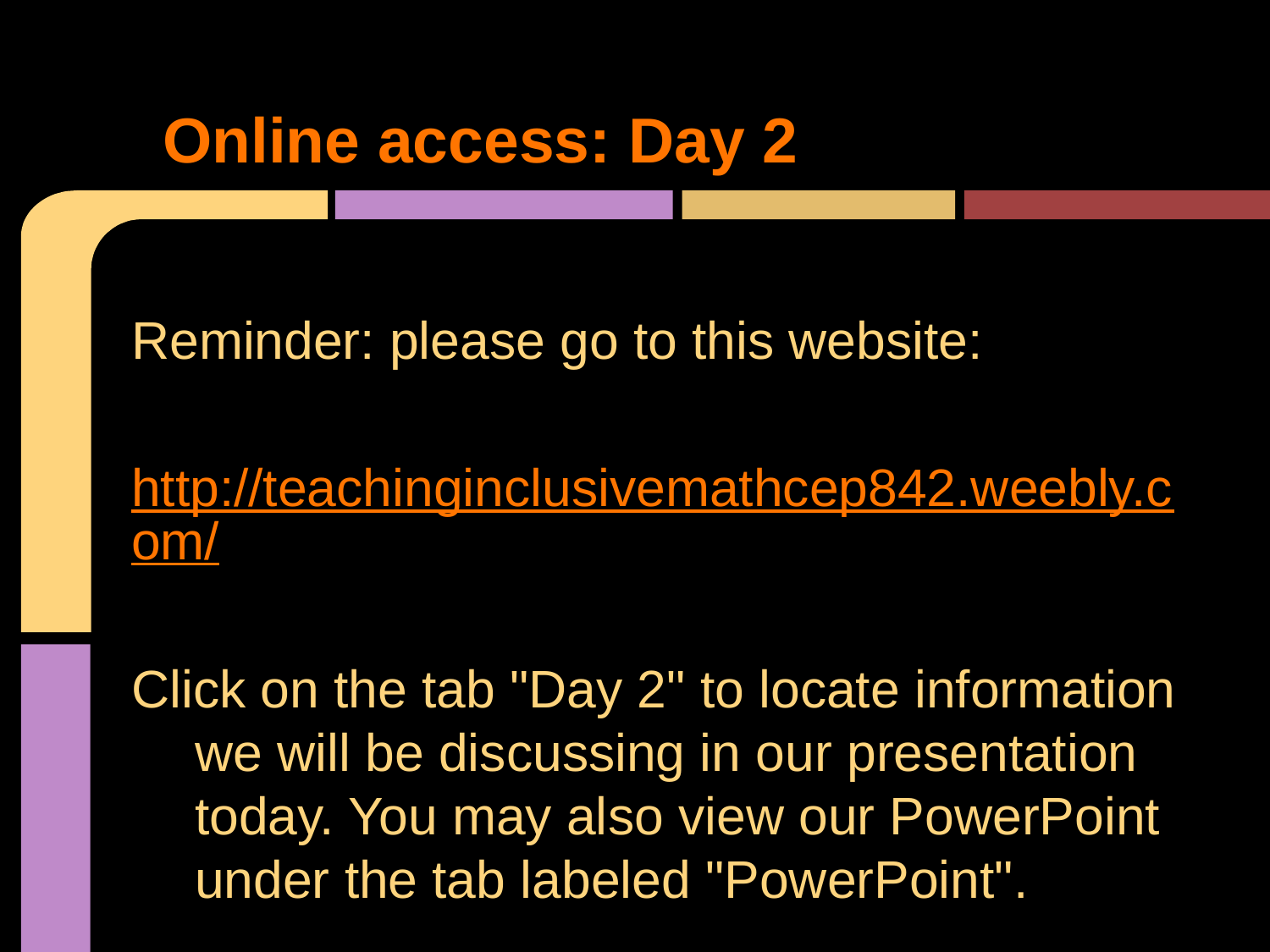

# Online access: Day 2

Reminder: please go to this website:

http://teachinginclusivemathcep842.weebly.com/

Click on the tab "Day 2" to locate information we will be discussing in our presentation today. You may also view our PowerPoint under the tab labeled "PowerPoint".